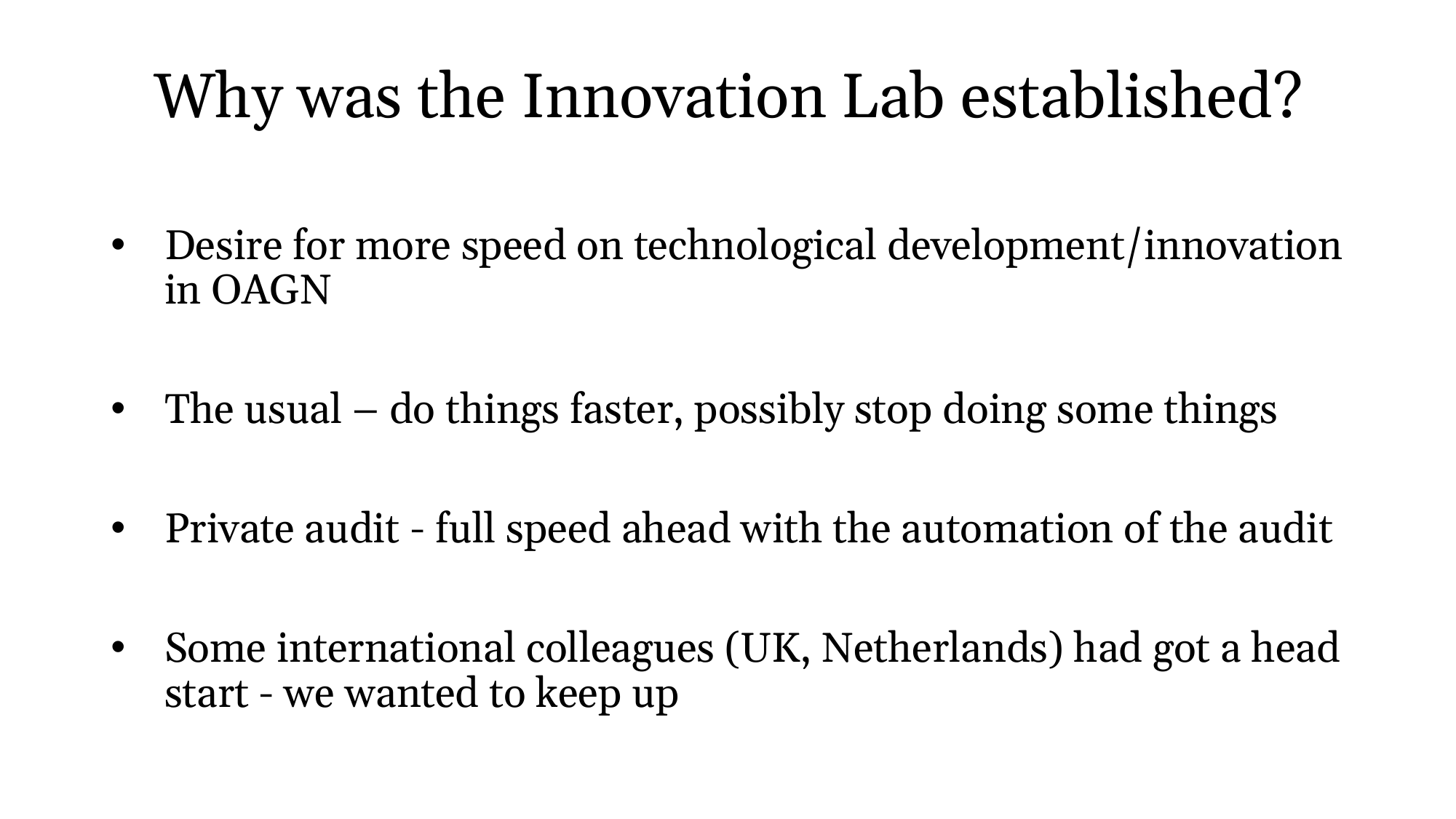

# Why was the Innovation Lab established?
Desire for more speed on technological development/innovation in OAGN

The usual – do things faster, possibly stop doing some things

Private audit - full speed ahead with the automation of the audit

Some international colleagues (UK, Netherlands) had got a head start - we wanted to keep up